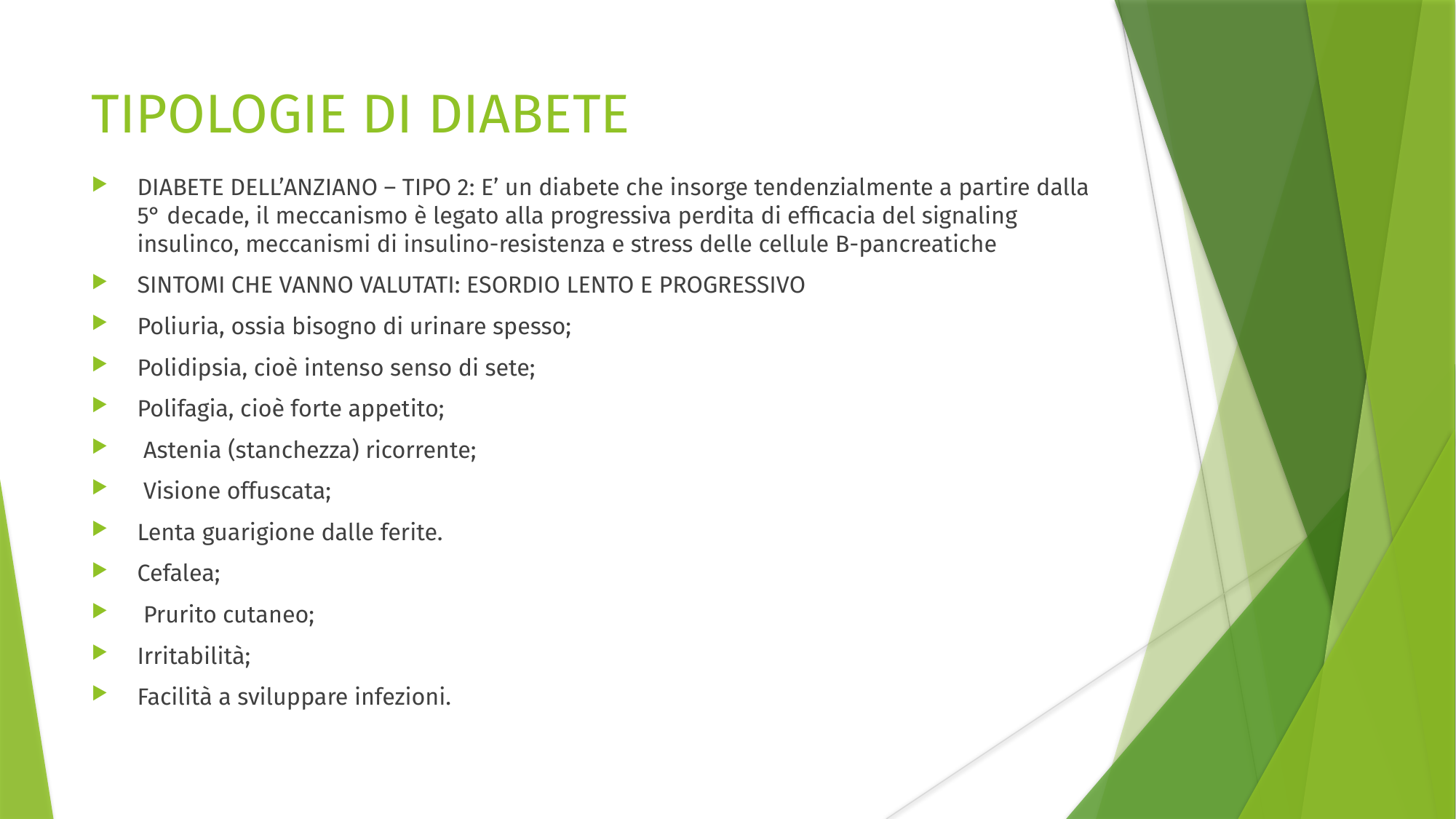

TIPOLOGIE DI DIABETE
DIABETE DELL’ANZIANO – TIPO 2: E’ un diabete che insorge tendenzialmente a partire dalla 5° decade, il meccanismo è legato alla progressiva perdita di efficacia del signaling insulinco, meccanismi di insulino-resistenza e stress delle cellule B-pancreatiche
SINTOMI CHE VANNO VALUTATI: ESORDIO LENTO E PROGRESSIVO
Poliuria, ossia bisogno di urinare spesso;
Polidipsia, cioè intenso senso di sete;
Polifagia, cioè forte appetito;
 Astenia (stanchezza) ricorrente;
 Visione offuscata;
Lenta guarigione dalle ferite.
Cefalea;
 Prurito cutaneo;
Irritabilità;
Facilità a sviluppare infezioni.